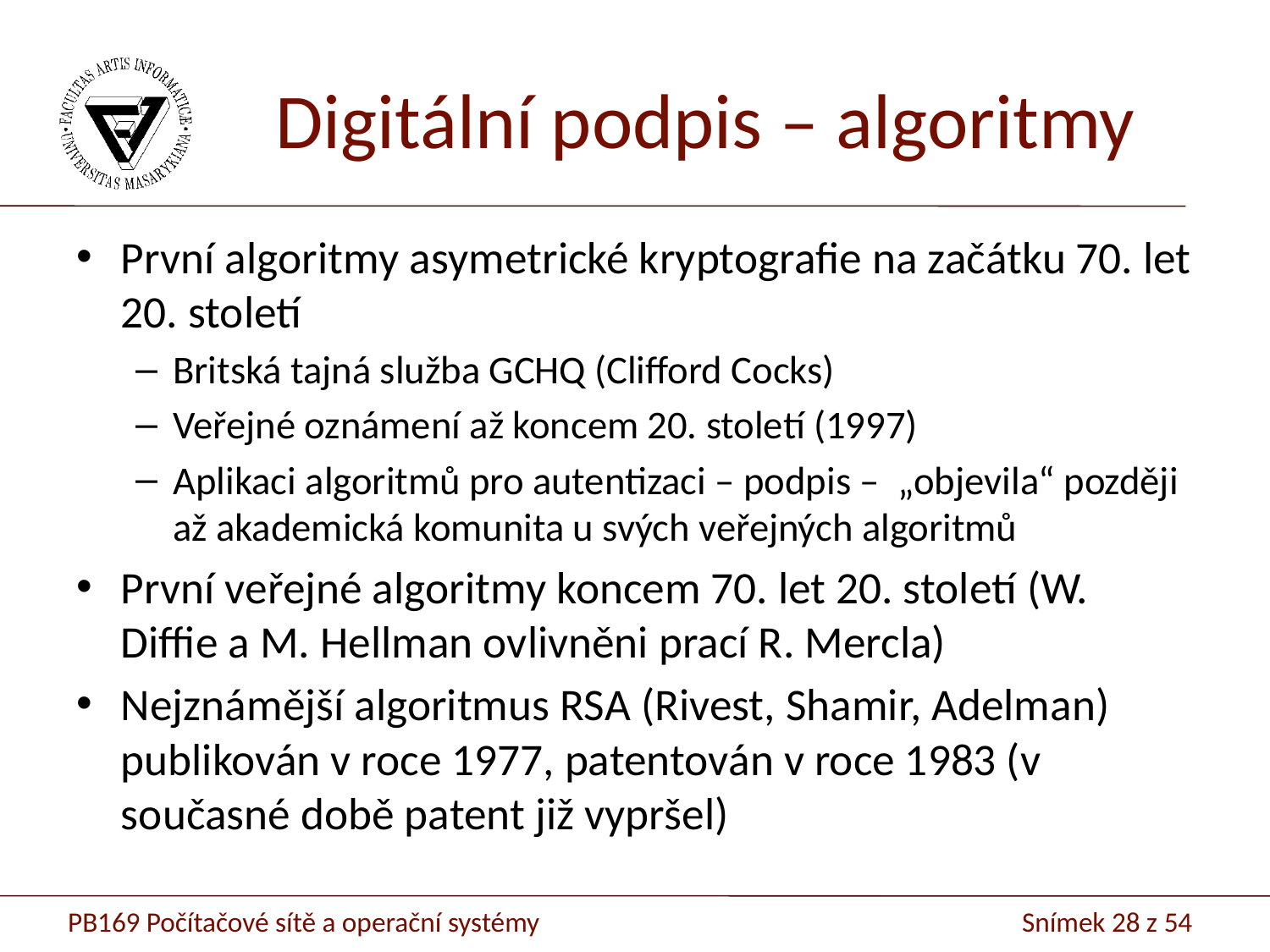

# Digitální podpis – algoritmy
První algoritmy asymetrické kryptografie na začátku 70. let 20. století
Britská tajná služba GCHQ (Clifford Cocks)
Veřejné oznámení až koncem 20. století (1997)
Aplikaci algoritmů pro autentizaci – podpis –  „objevila“ později až akademická komunita u svých veřejných algoritmů
První veřejné algoritmy koncem 70. let 20. století (W. Diffie a M. Hellman ovlivněni prací R. Mercla)
Nejznámější algoritmus RSA (Rivest, Shamir, Adelman) publikován v roce 1977, patentován v roce 1983 (v současné době patent již vypršel)